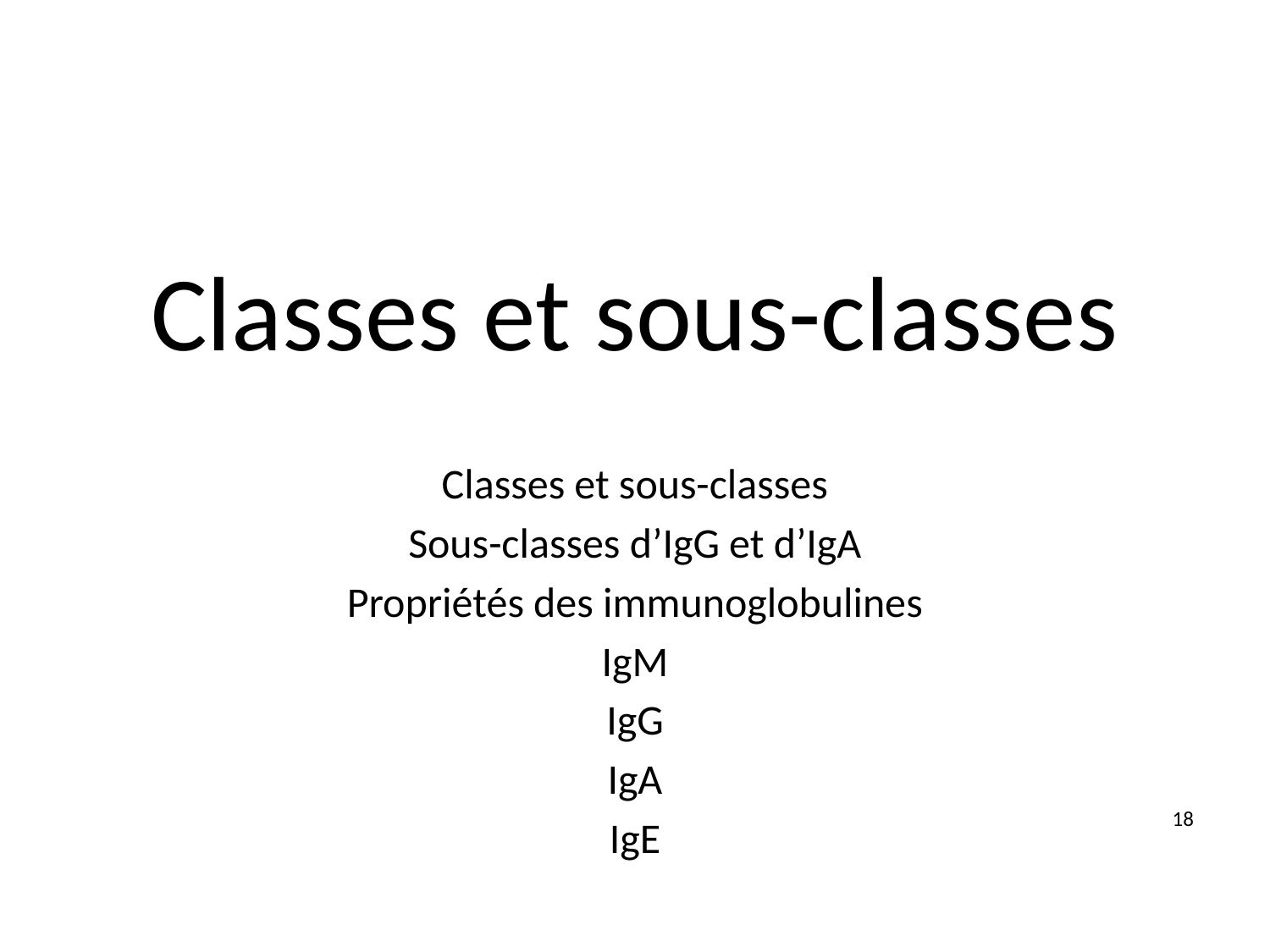

# Classes et sous-classes
Classes et sous-classes
Sous-classes d’IgG et d’IgA
Propriétés des immunoglobulines
IgM
IgG
IgA
IgE
18